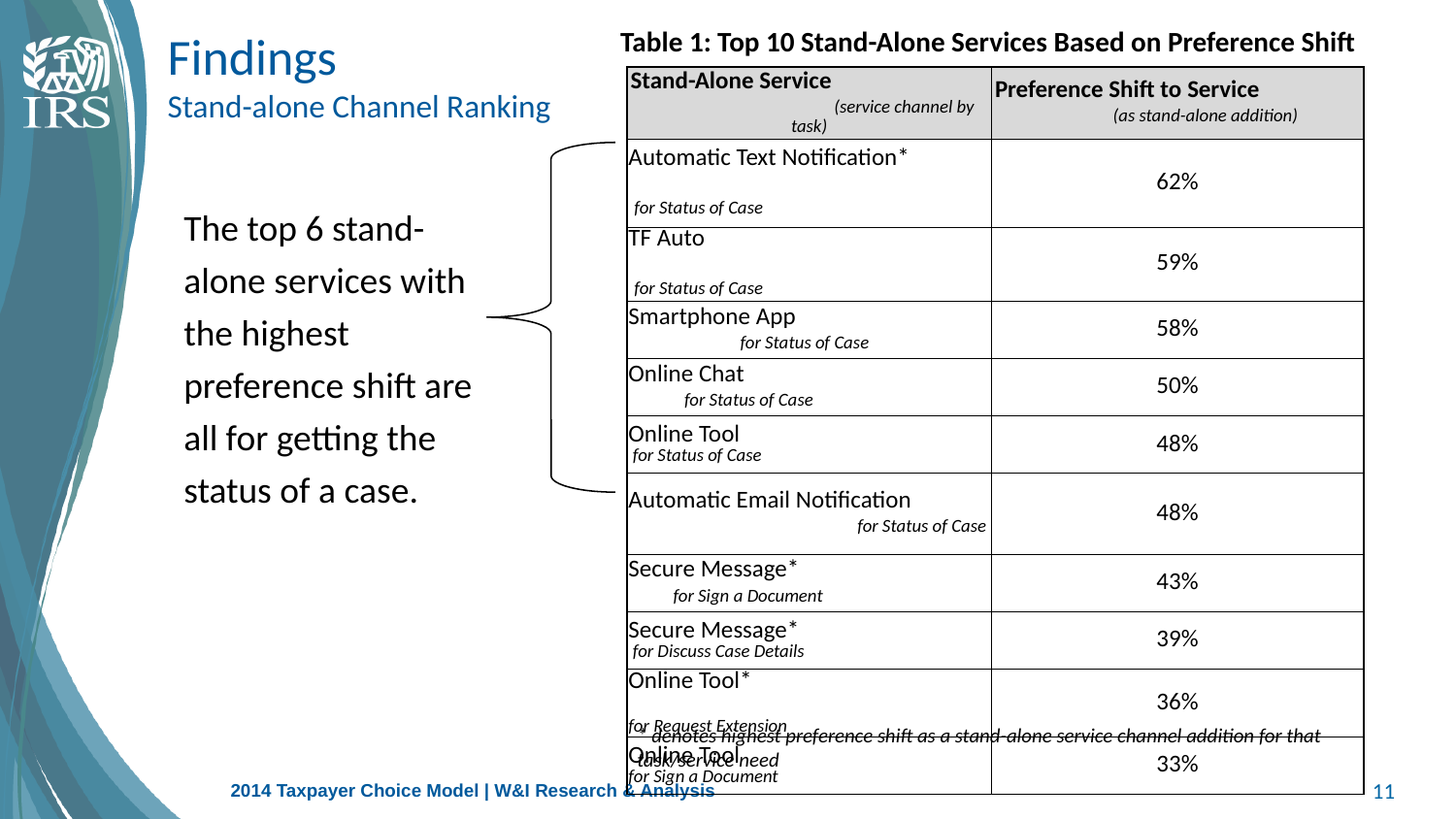

Table 1: Top 10 Stand-Alone Services Based on Preference Shift

Findings
Stand-alone Channel Ranking

| Stand-Alone Service (service channel by task) | Preference Shift to Service (as stand-alone addition) |
| --- | --- |
| Automatic Text Notification\* for Status of Case | 62% |
| TF Auto for Status of Case | 59% |
| Smartphone App for Status of Case | 58% |
| Online Chat for Status of Case | 50% |
| Online Tool for Status of Case | 48% |
| Automatic Email Notification for Status of Case | 48% |
| Secure Message\* for Sign a Document | 43% |
| Secure Message\* for Discuss Case Details | 39% |
| Online Tool\* for Request Extension | 36% |
| Online Tool for Sign a Document | 33% |

The top 6 stand-alone services with the highest preference shift are all for getting the status of a case.

* denotes highest preference shift as a stand-alone service channel addition for that task/service need
2014 Taxpayer Choice Model | W&I Research & Analysis
11